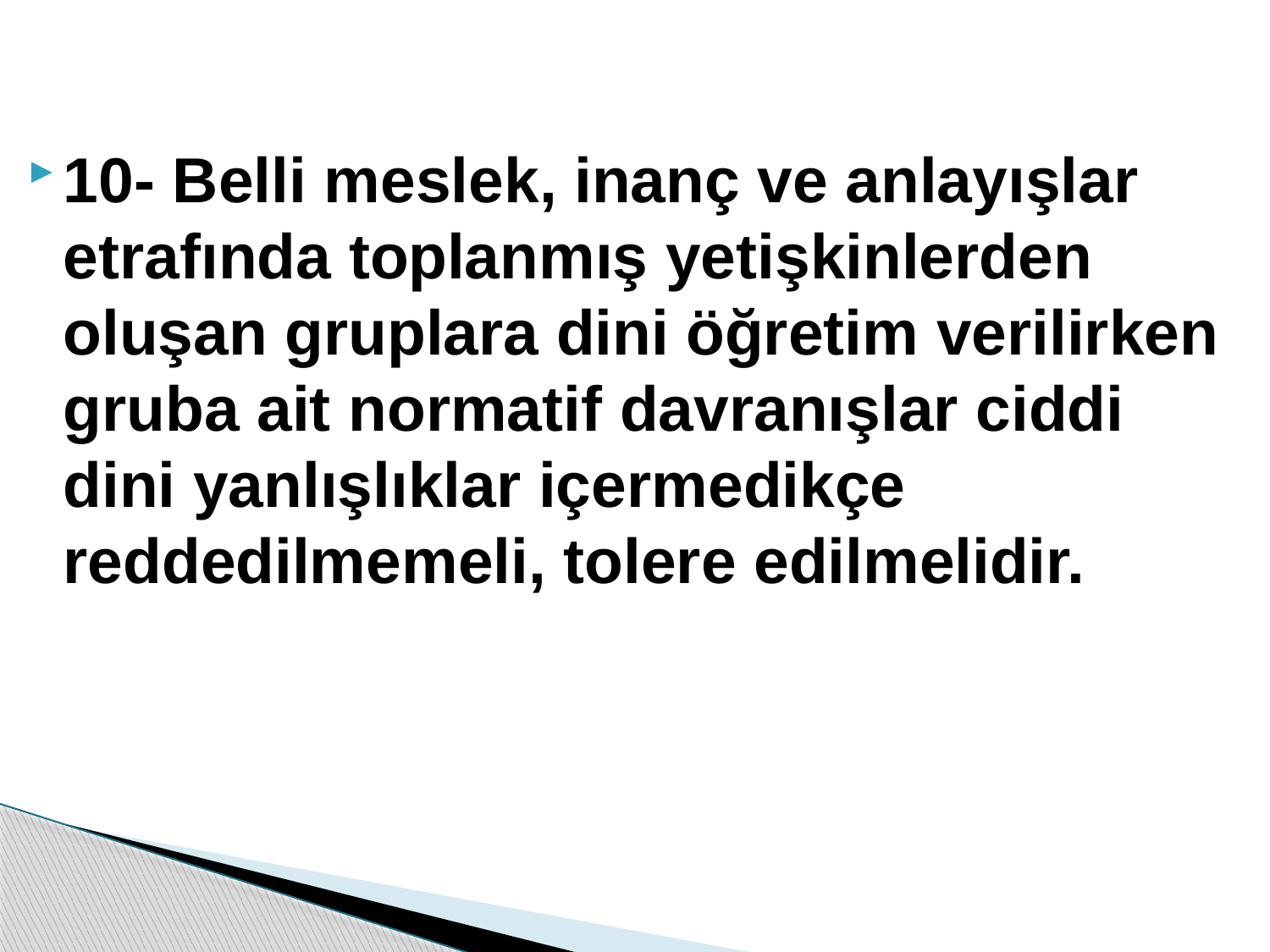

10- Belli meslek, inanç ve anlayışlar etrafında toplanmış yetişkinlerden oluşan gruplara dini öğretim verilirken gruba ait normatif davranışlar ciddi dini yanlışlıklar içermedikçe reddedilmemeli, tolere edilmelidir.